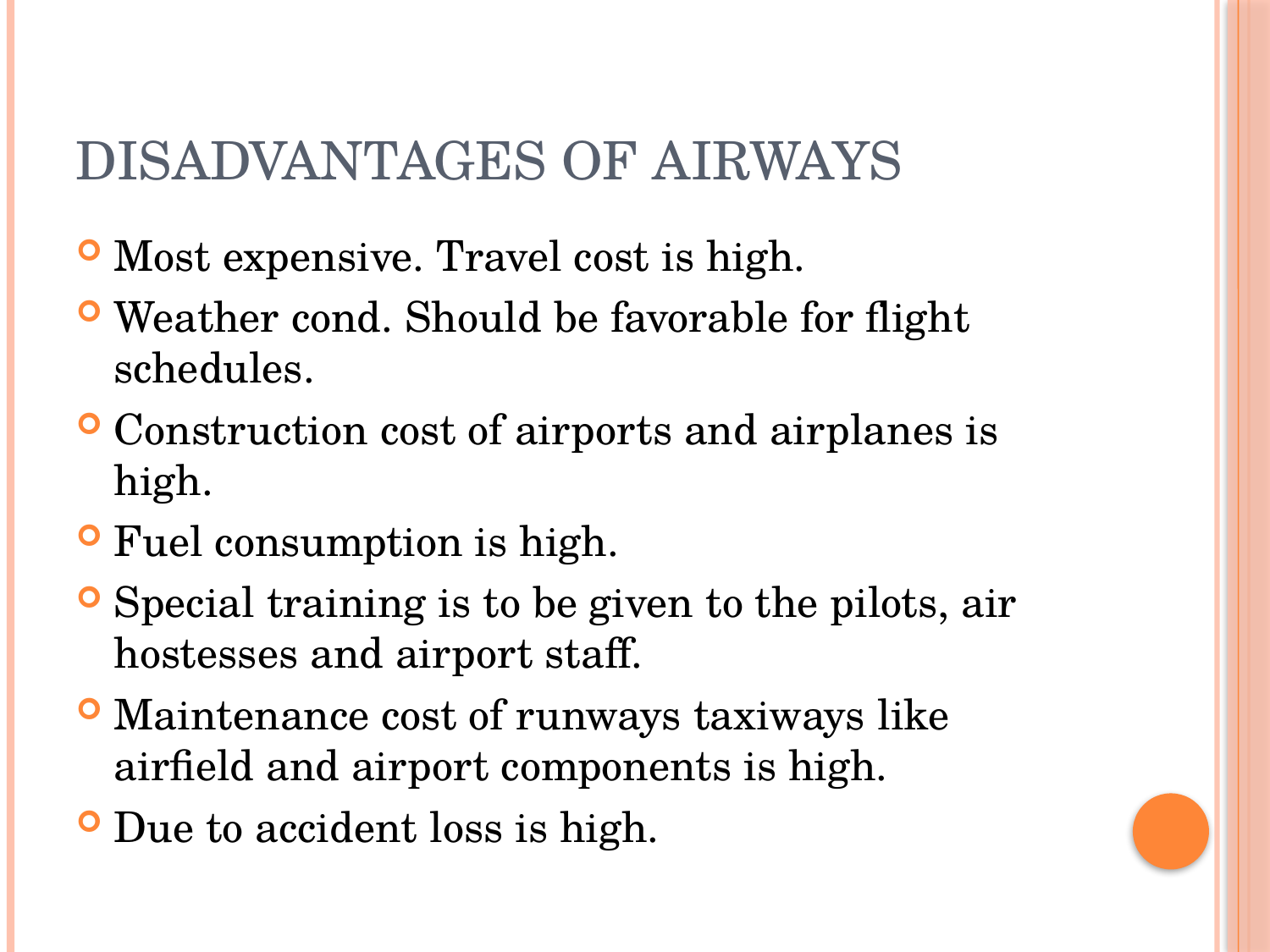

# Disadvantages of airways
Most expensive. Travel cost is high.
Weather cond. Should be favorable for flight schedules.
Construction cost of airports and airplanes is high.
Fuel consumption is high.
Special training is to be given to the pilots, air hostesses and airport staff.
Maintenance cost of runways taxiways like airfield and airport components is high.
Due to accident loss is high.